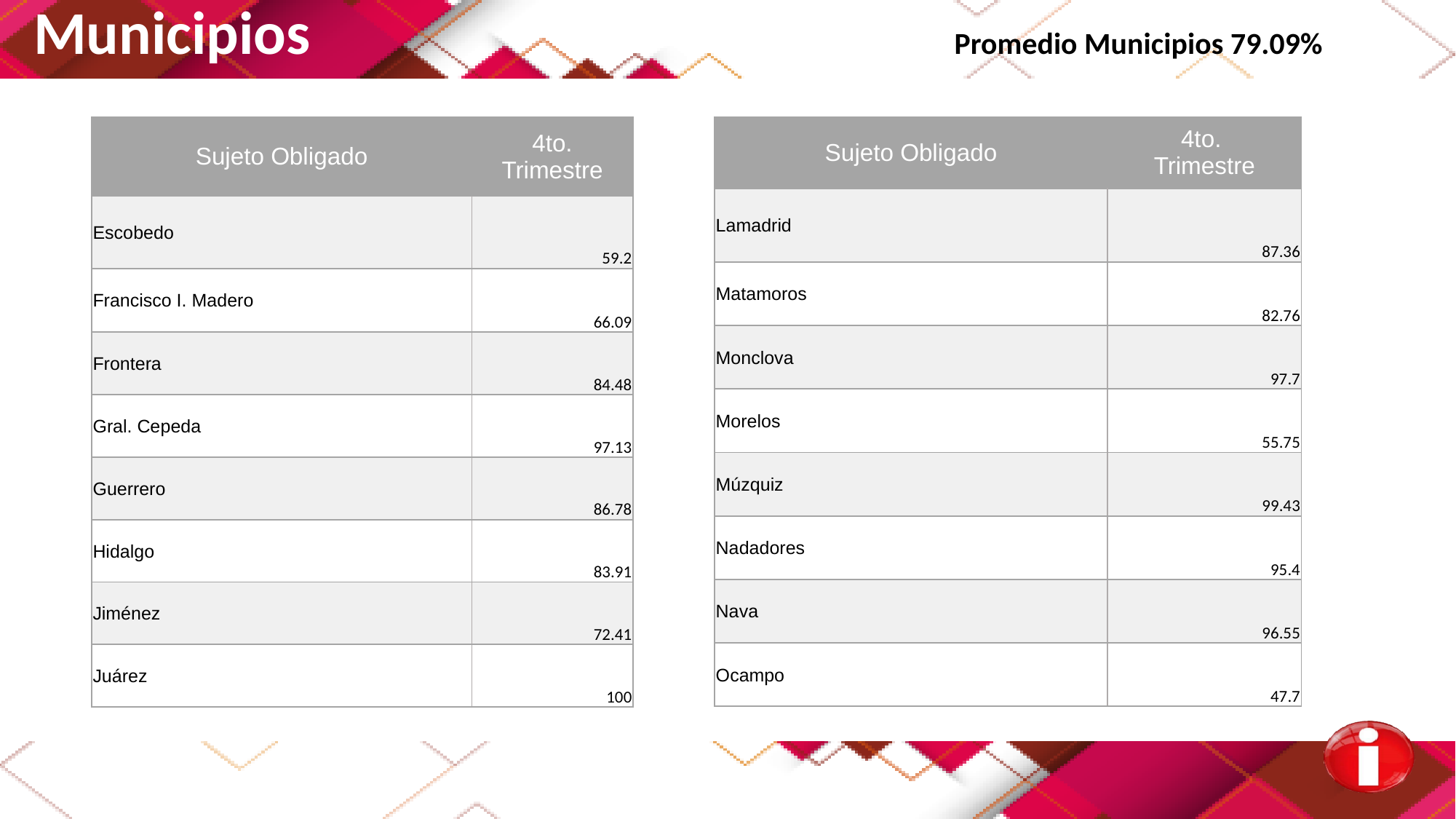

Municipios                                                                                                  Promedio Municipios 79.09%
| Sujeto Obligado | 4to. Trimestre |
| --- | --- |
| Escobedo | 59.2 |
| Francisco I. Madero | 66.09 |
| Frontera | 84.48 |
| Gral. Cepeda | 97.13 |
| Guerrero | 86.78 |
| Hidalgo | 83.91 |
| Jiménez | 72.41 |
| Juárez | 100 |
| Sujeto Obligado | 4to. Trimestre |
| --- | --- |
| Lamadrid | 87.36 |
| Matamoros | 82.76 |
| Monclova | 97.7 |
| Morelos | 55.75 |
| Múzquiz | 99.43 |
| Nadadores | 95.4 |
| Nava | 96.55 |
| Ocampo | 47.7 |